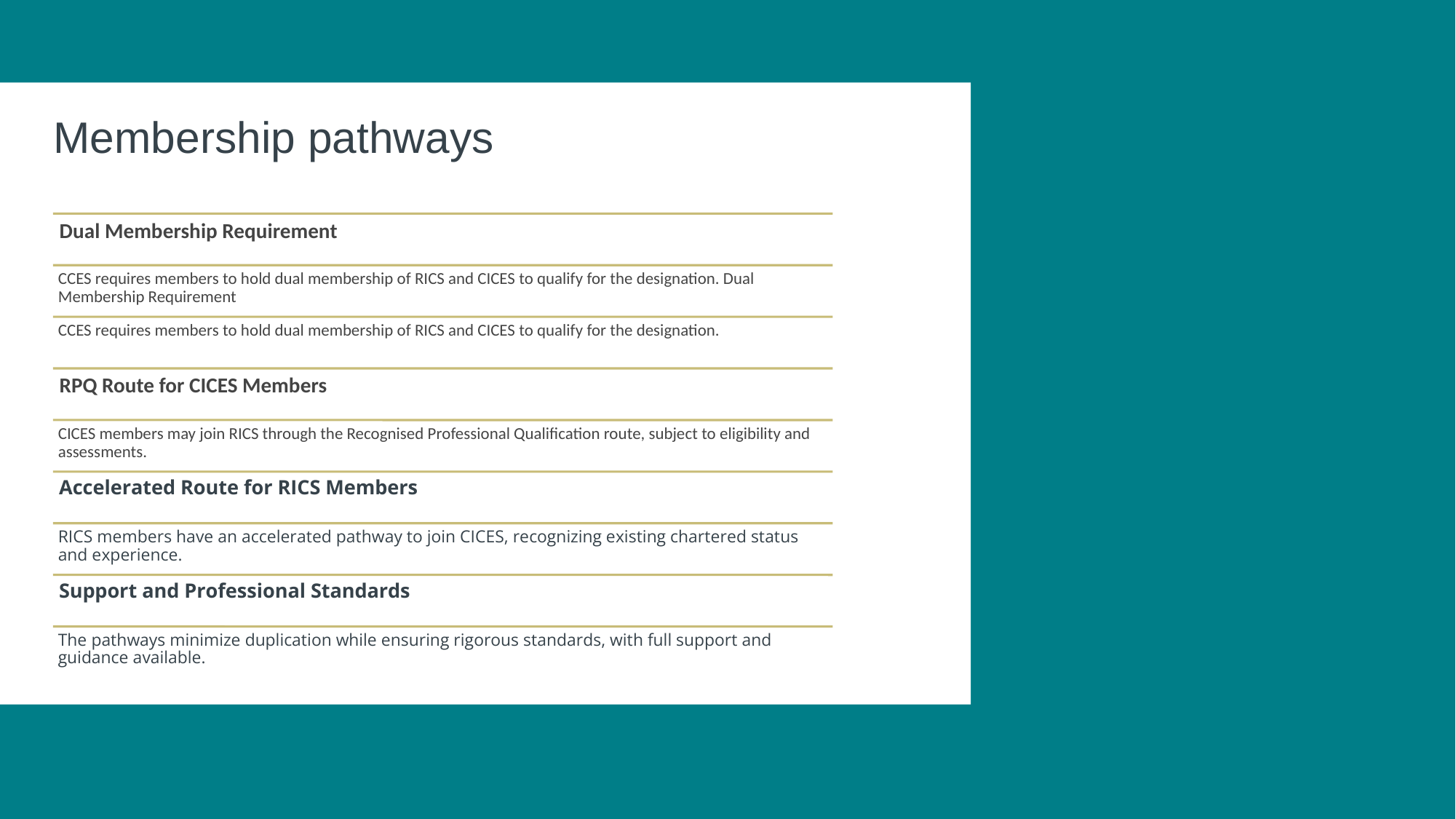

# Membership pathways

Dual Membership Requirement
CCES requires members to hold dual membership of RICS and CICES to qualify for the designation. Dual Membership Requirement
CCES requires members to hold dual membership of RICS and CICES to qualify for the designation.
RPQ Route for CICES Members
CICES members may join RICS through the Recognised Professional Qualification route, subject to eligibility and assessments.
Accelerated Route for RICS Members
RICS members have an accelerated pathway to join CICES, recognizing existing chartered status and experience.
Support and Professional Standards
The pathways minimize duplication while ensuring rigorous standards, with full support and guidance available.